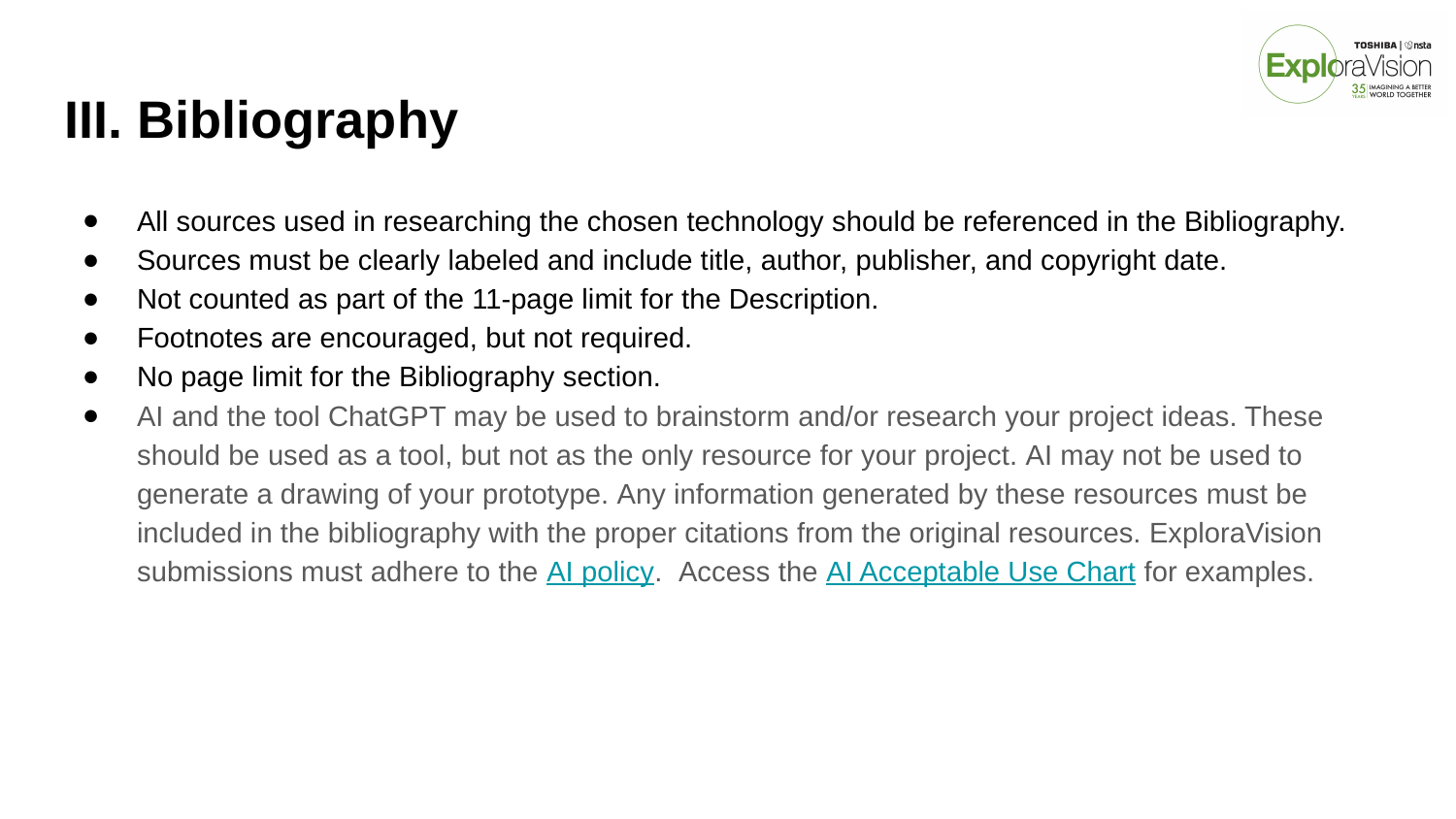

# III. Bibliography
All sources used in researching the chosen technology should be referenced in the Bibliography.
Sources must be clearly labeled and include title, author, publisher, and copyright date.
Not counted as part of the 11-page limit for the Description.
Footnotes are encouraged, but not required.
No page limit for the Bibliography section.
AI and the tool ChatGPT may be used to brainstorm and/or research your project ideas. These should be used as a tool, but not as the only resource for your project. AI may not be used to generate a drawing of your prototype. Any information generated by these resources must be included in the bibliography with the proper citations from the original resources. ExploraVision submissions must adhere to the AI policy.  Access the AI Acceptable Use Chart for examples.